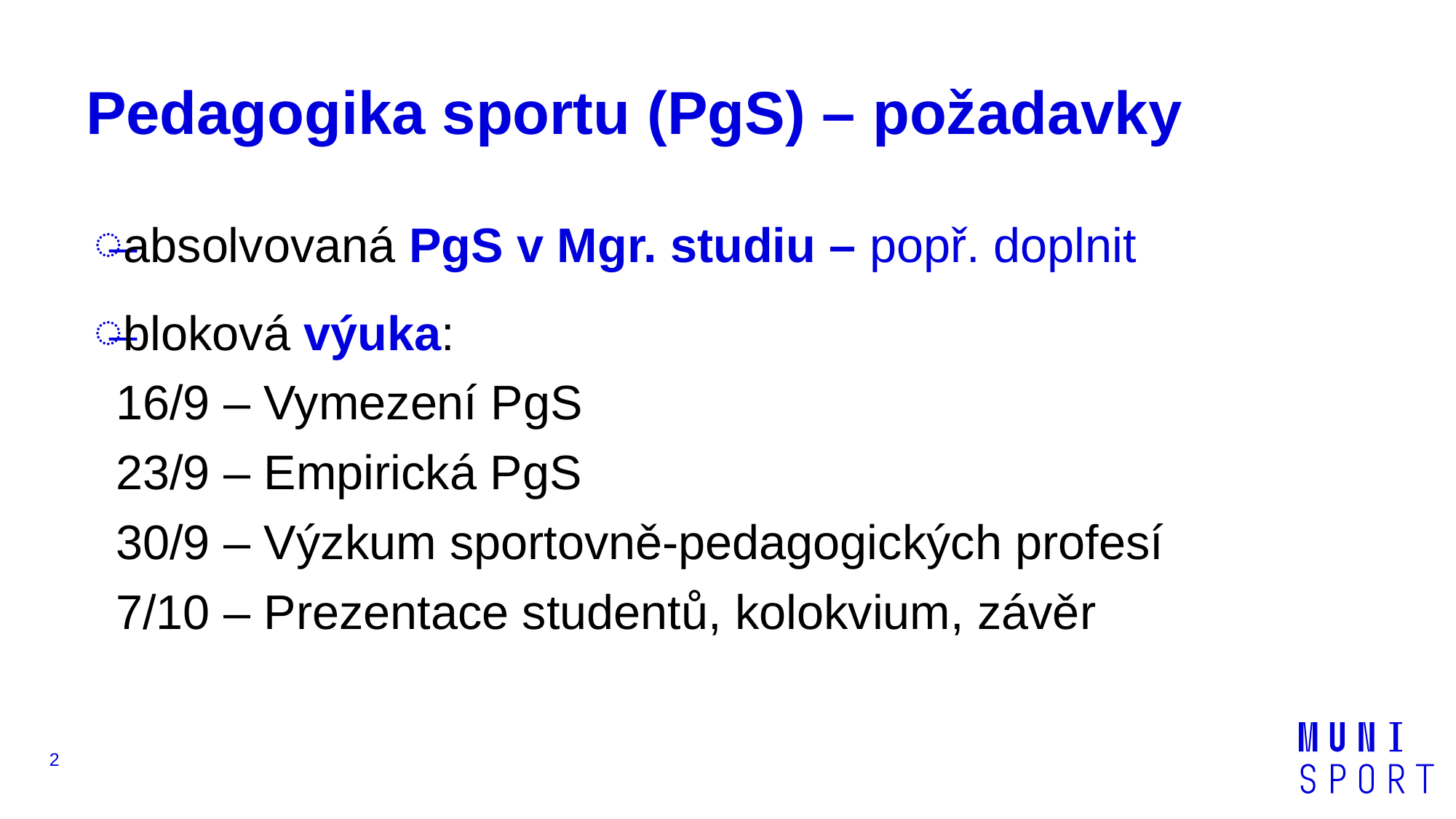

# Pedagogika sportu (PgS) – požadavky
absolvovaná PgS v Mgr. studiu – popř. doplnit
bloková výuka:
16/9 – Vymezení PgS
23/9 – Empirická PgS
30/9 – Výzkum sportovně-pedagogických profesí
7/10 – Prezentace studentů, kolokvium, závěr
2